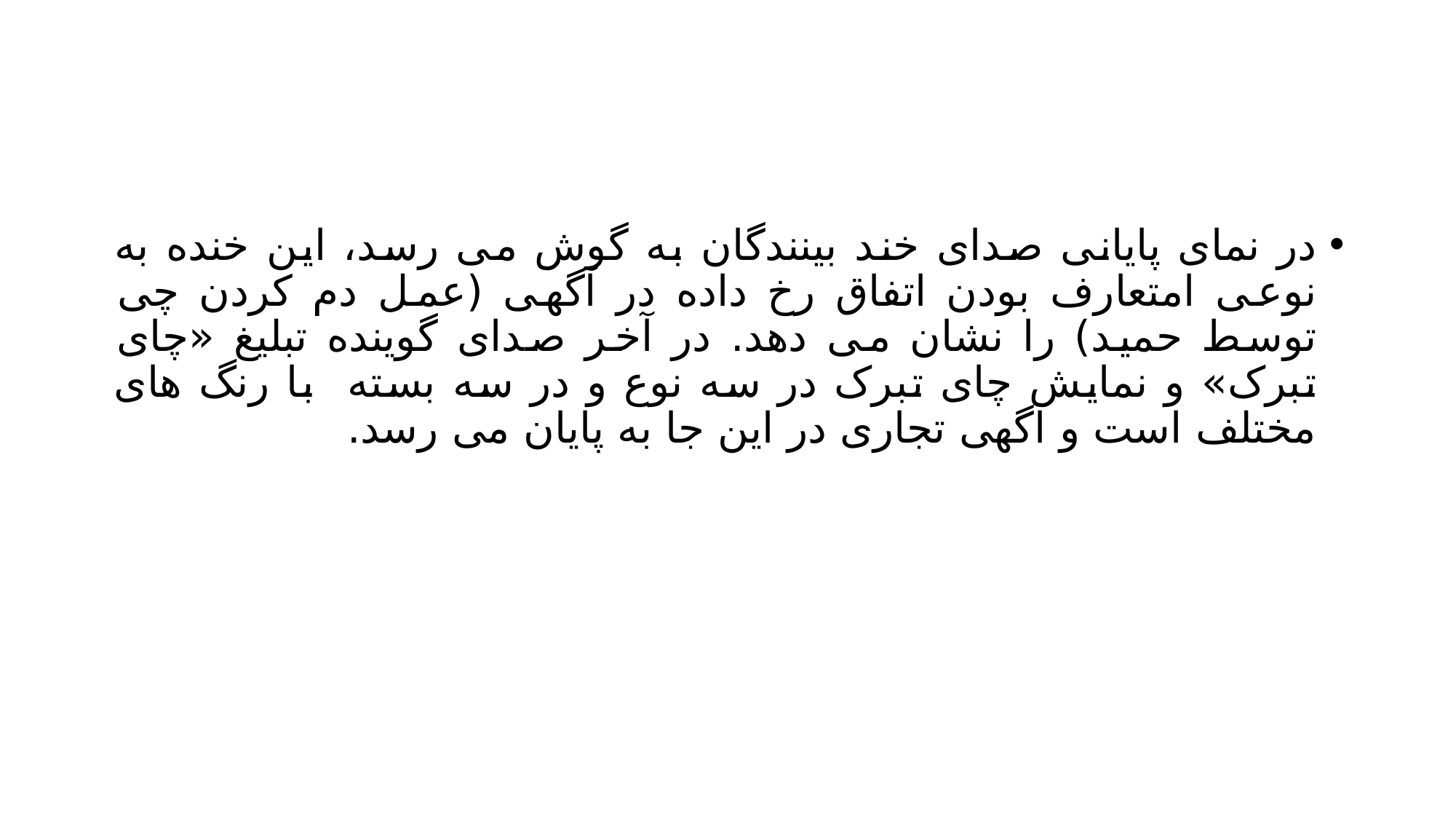

#
در نمای پایانی صدای خند بینندگان به گوش می رسد، این خنده به نوعی امتعارف بودن اتفاق رخ داده در آگهی (عمل دم کردن چی توسط حمید) را نشان می دهد. در آخر صدای گوینده تبلیغ «چای تبرک» و نمایش چای تبرک در سه نوع و در سه بسته  با رنگ های مختلف است و اگهی تجاری در این جا به پایان می رسد.